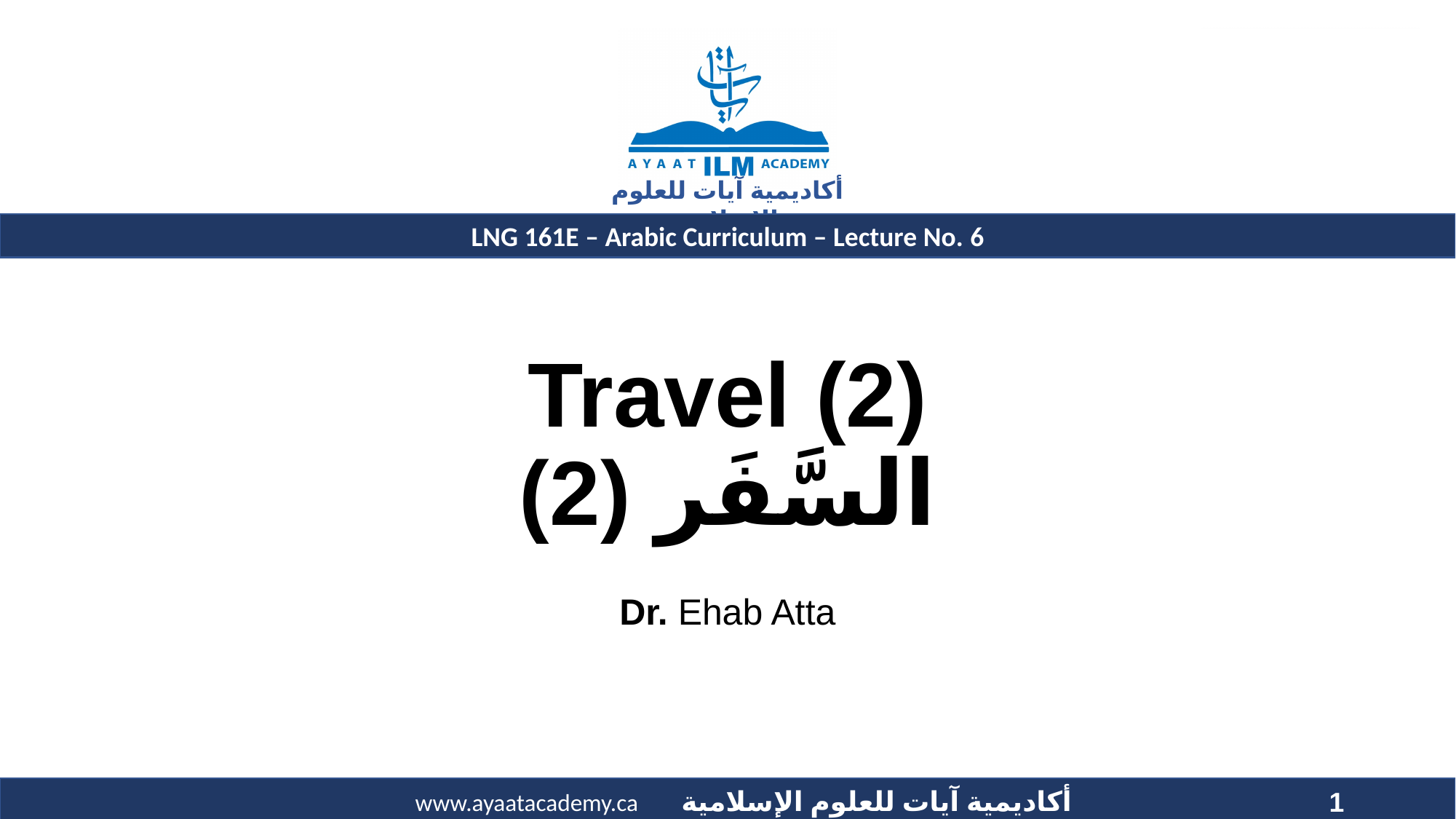

# Travel (2) السَّفَر (2)
Dr. Ehab Atta
1